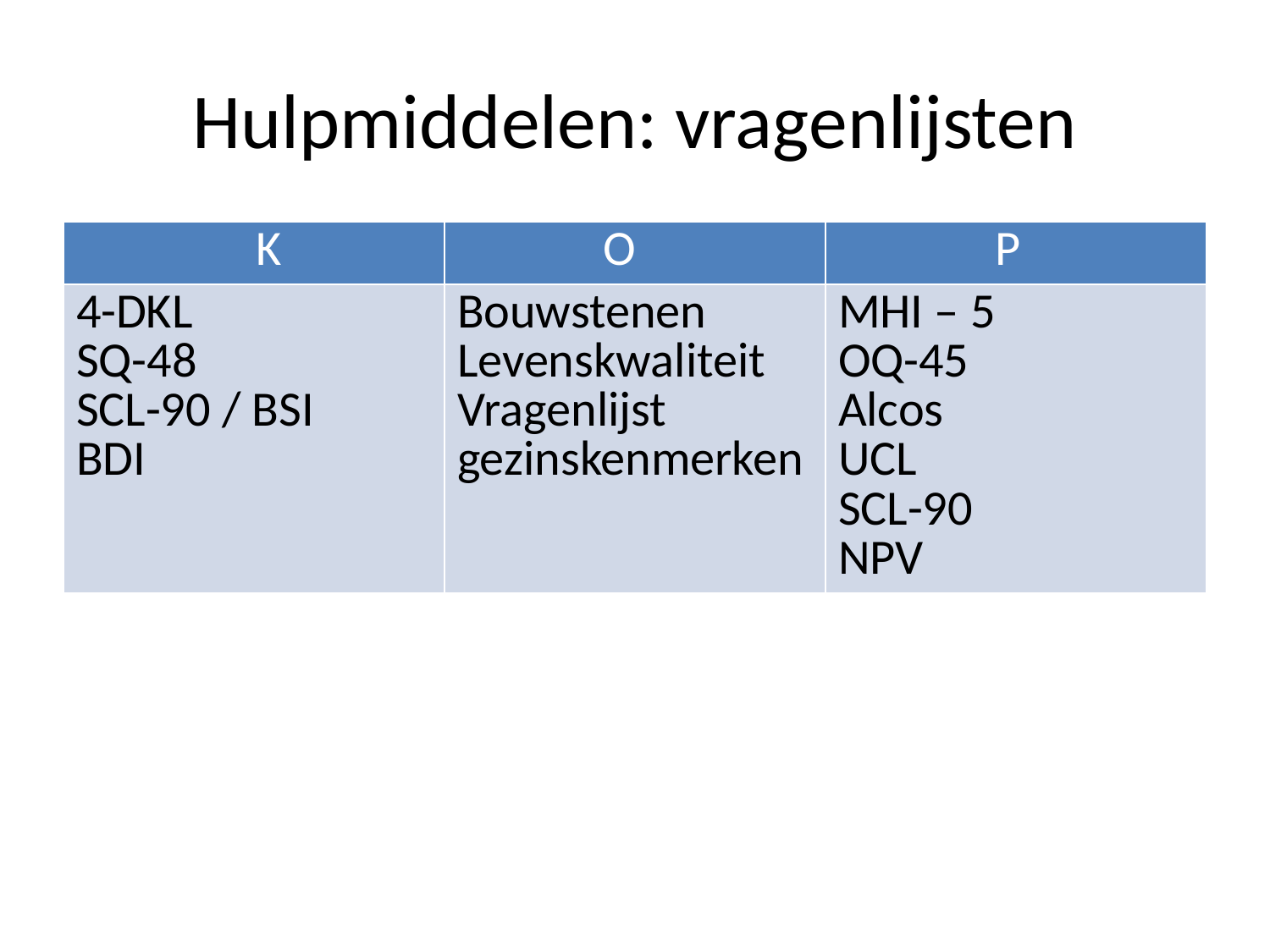

# Hulpmiddelen: vragenlijsten
| K | O | P |
| --- | --- | --- |
| 4-DKL SQ-48 SCL-90 / BSI BDI | Bouwstenen Levenskwaliteit Vragenlijst gezinskenmerken | MHI – 5 OQ-45 Alcos UCL SCL-90 NPV |